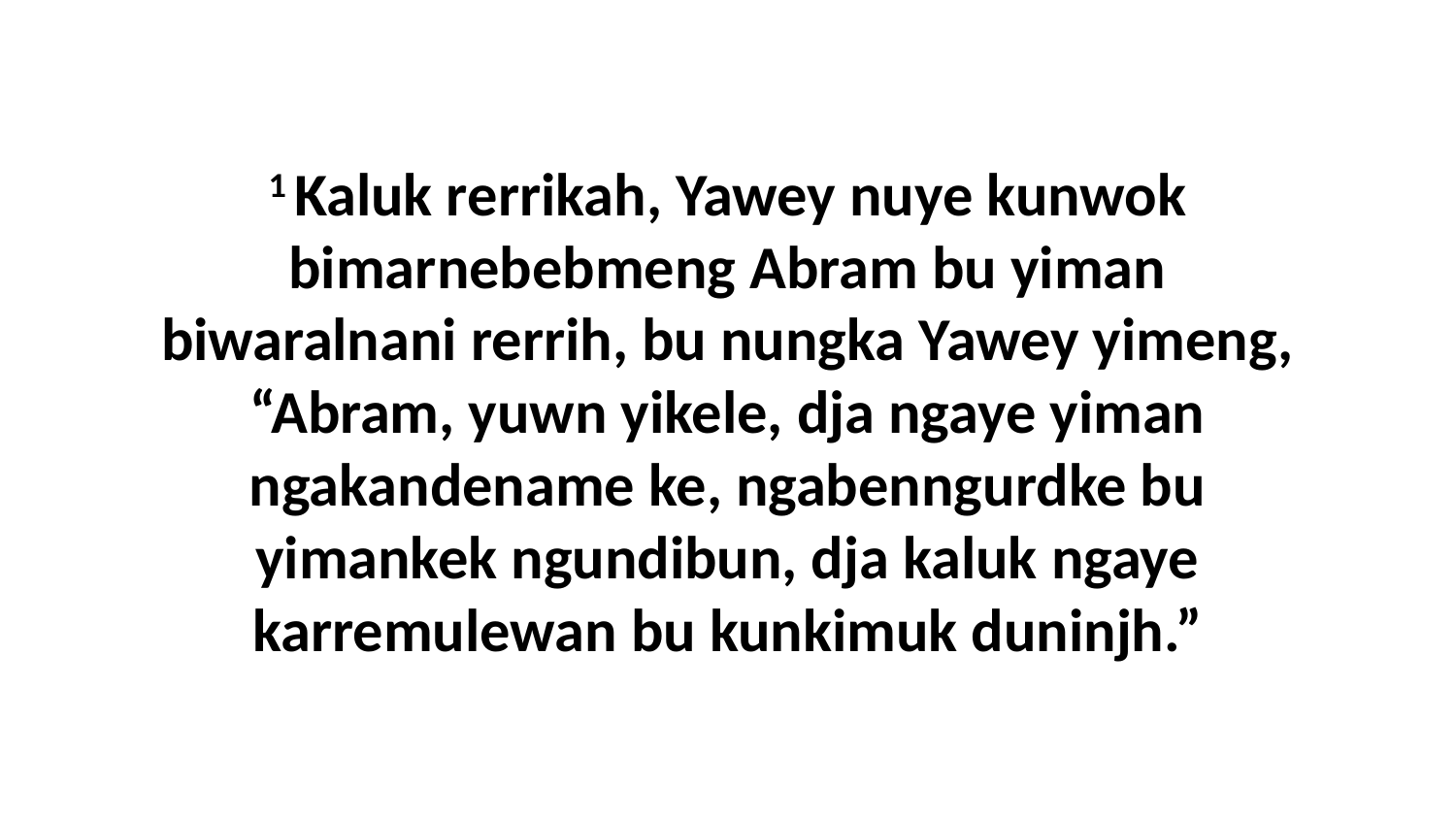

1 Kaluk rerrikah, Yawey nuye kunwok bimarnebebmeng Abram bu yiman biwaralnani rerrih, bu nungka Yawey yimeng, “Abram, yuwn yikele, dja ngaye yiman ngakandename ke, ngabenngurdke bu yimankek ngundibun, dja kaluk ngaye karremulewan bu kunkimuk duninjh.”